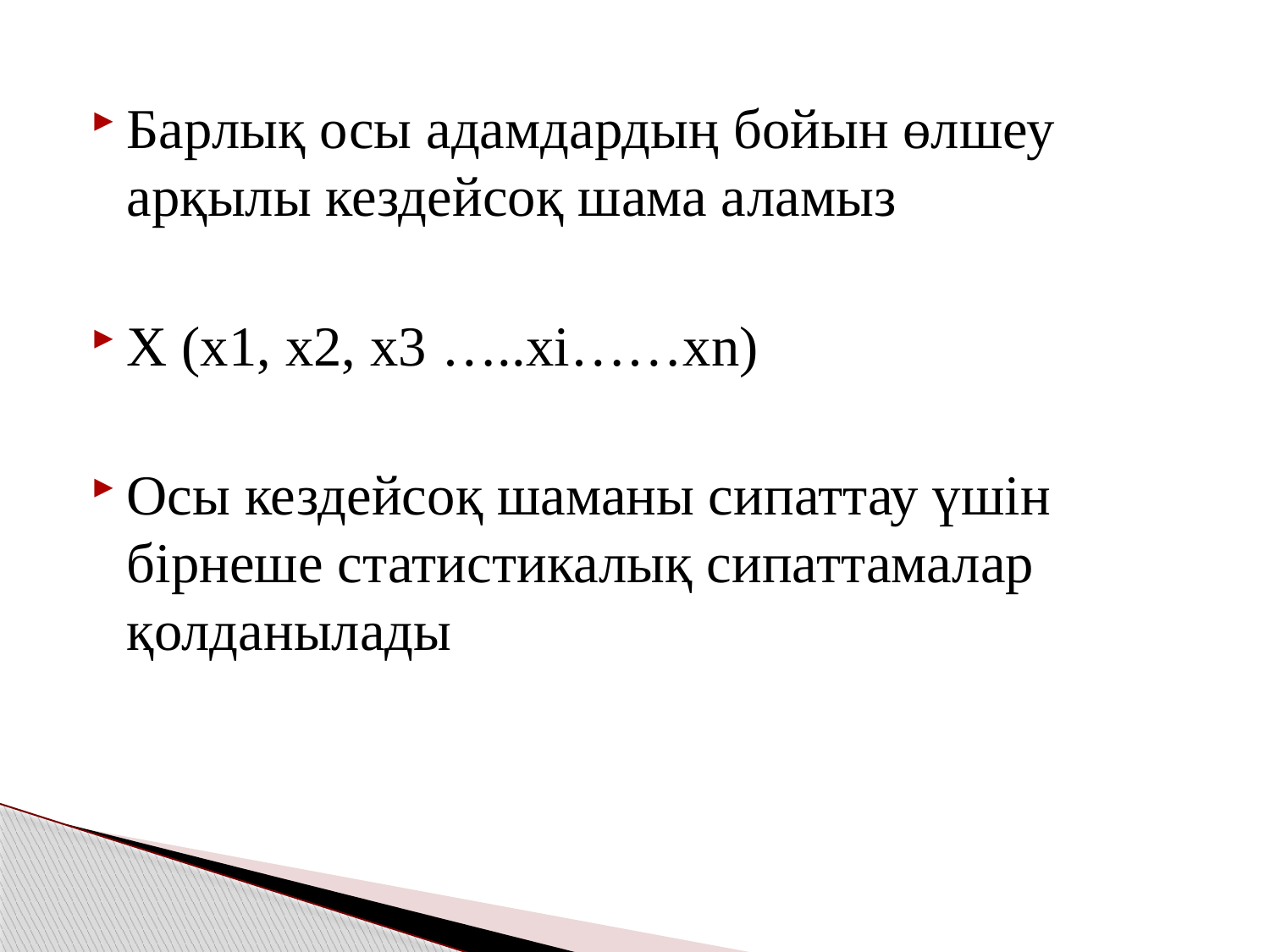

Барлық осы адамдардың бойын өлшеу арқылы кездейсоқ шама аламыз

X (x1, x2, x3 …..xi……xn)

Осы кездейсоқ шаманы сипаттау үшін бірнеше статистикалық сипаттамалар қолданылады